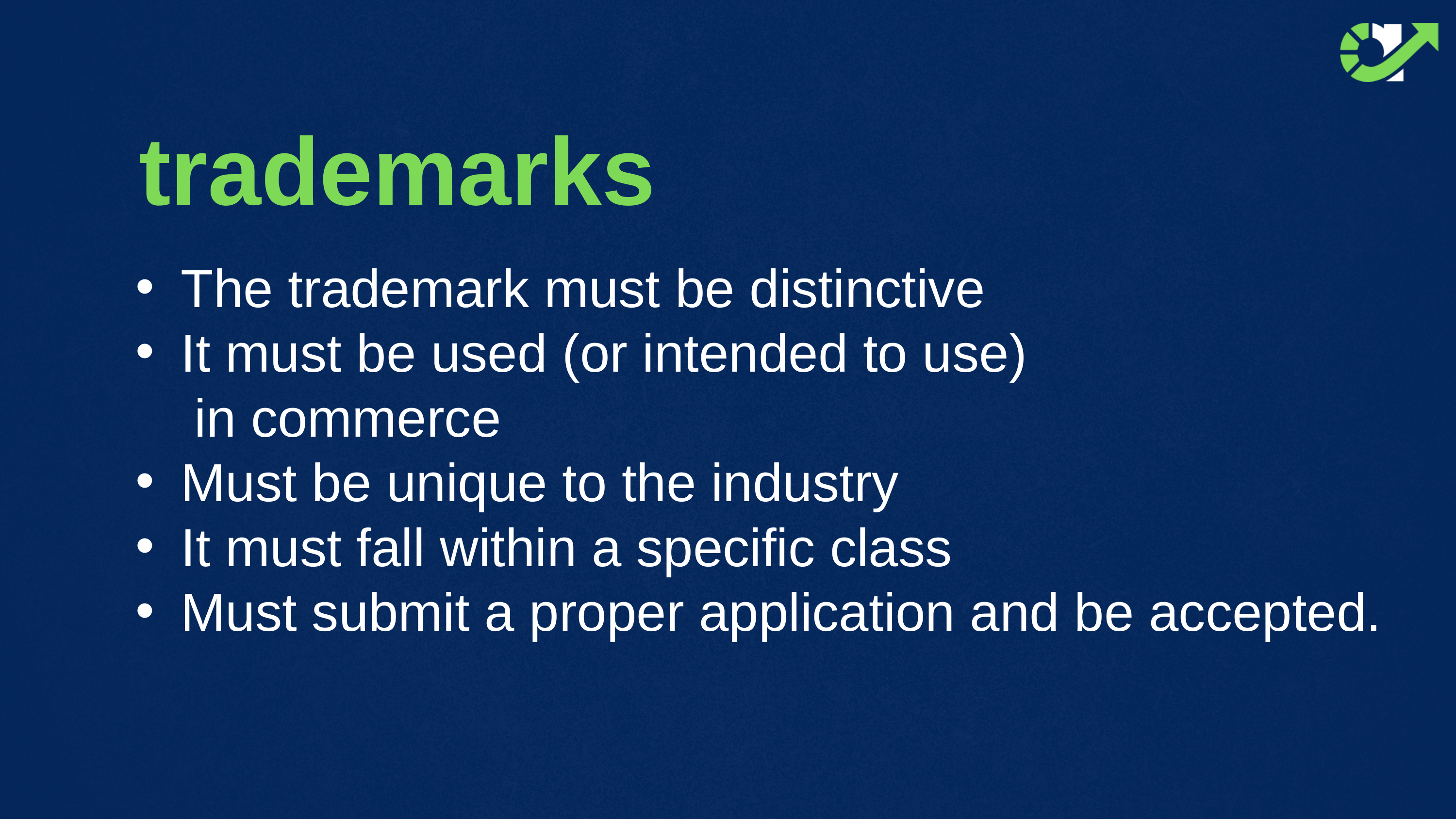

trademarks
The trademark must be distinctive
It must be used (or intended to use)
       in commerce
Must be unique to the industry
It must fall within a specific class
Must submit a proper application and be accepted.